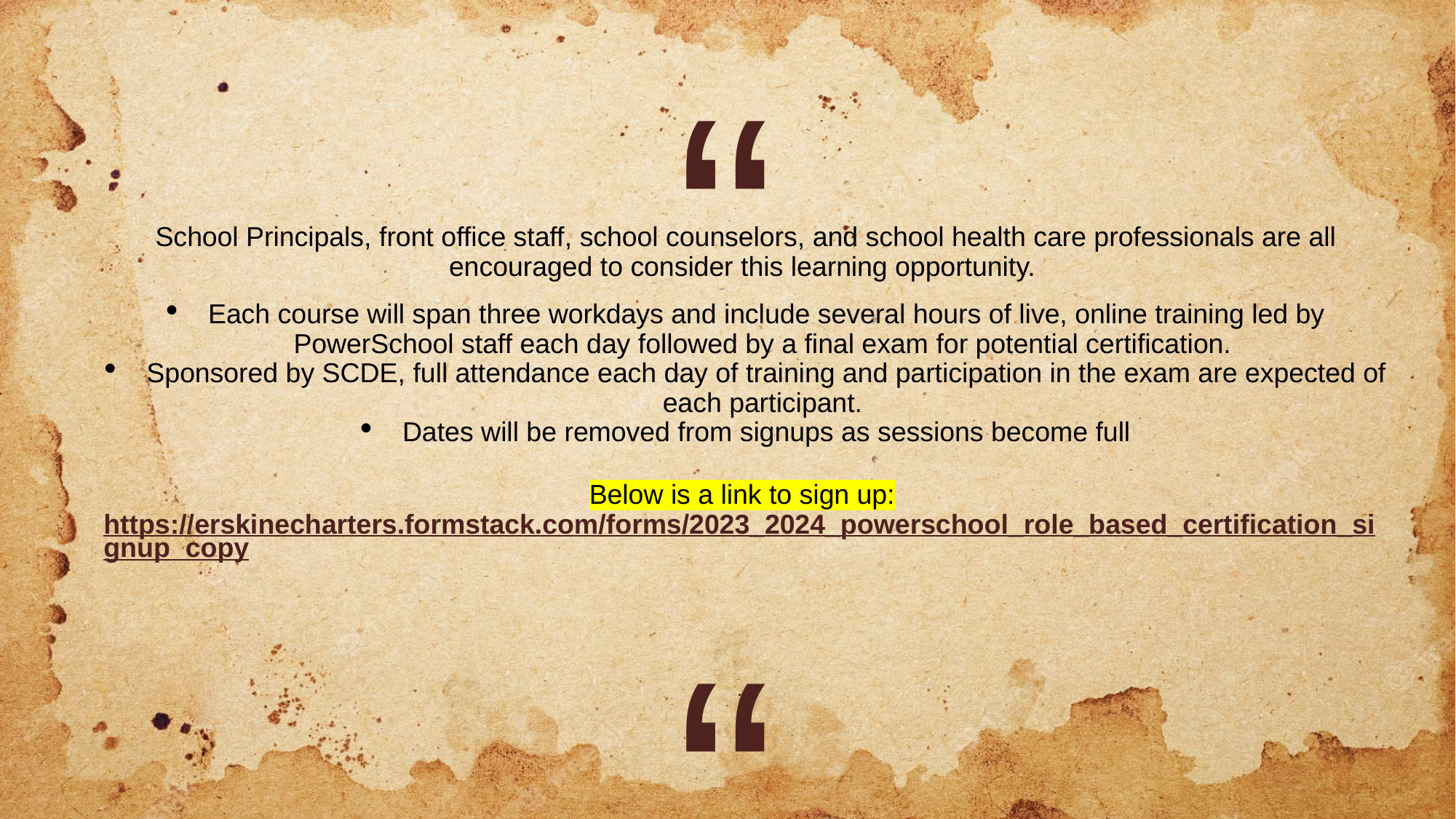

“
School Principals, front office staff, school counselors, and school health care professionals are all encouraged to consider this learning opportunity.
Each course will span three workdays and include several hours of live, online training led by PowerSchool staff each day followed by a final exam for potential certification.
Sponsored by SCDE, full attendance each day of training and participation in the exam are expected of each participant.
Dates will be removed from signups as sessions become full
Below is a link to sign up: https://erskinecharters.formstack.com/forms/2023_2024_powerschool_role_based_certification_signup_copy
“